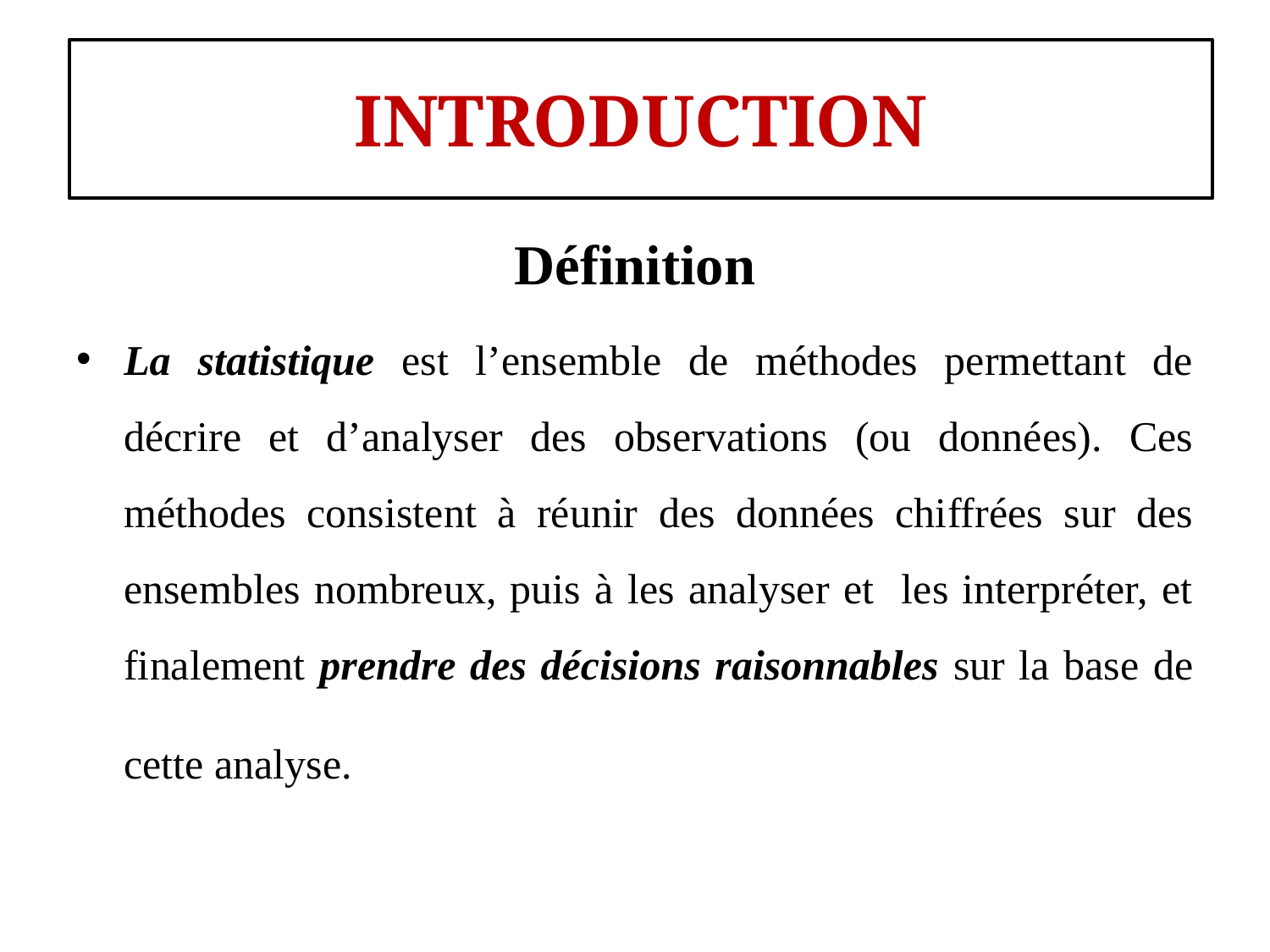

#
INTRODUCTION
Définition
La statistique est l’ensemble de méthodes permettant de décrire et d’analyser des observations (ou données). Ces méthodes consistent à réunir des données chiffrées sur des ensembles nombreux, puis à les analyser et  les interpréter, et finalement prendre des décisions raisonnables sur la base de cette analyse.